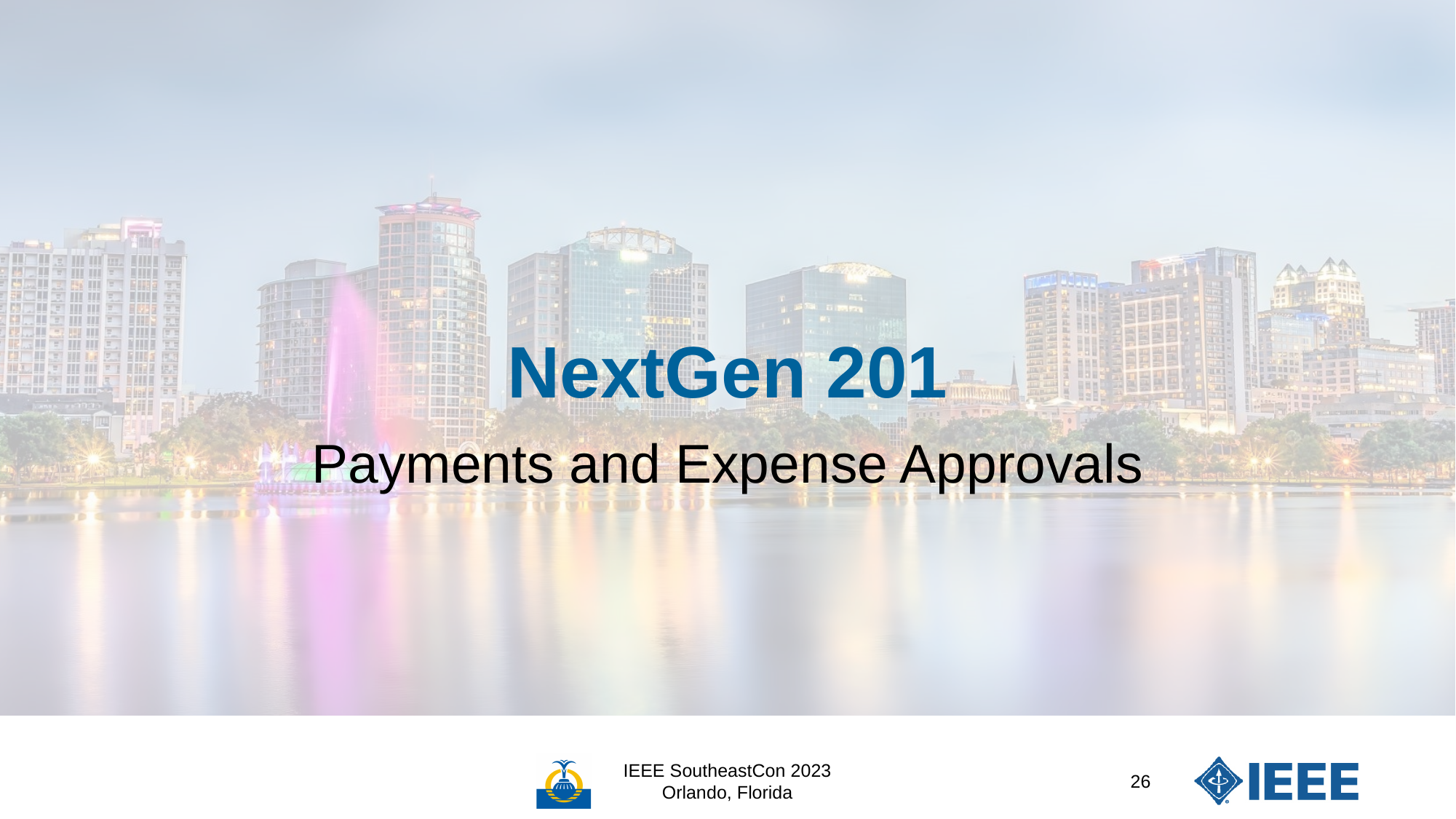

# NextGen 201
Payments and Expense Approvals
IEEE SoutheastCon 2023
Orlando, Florida
26